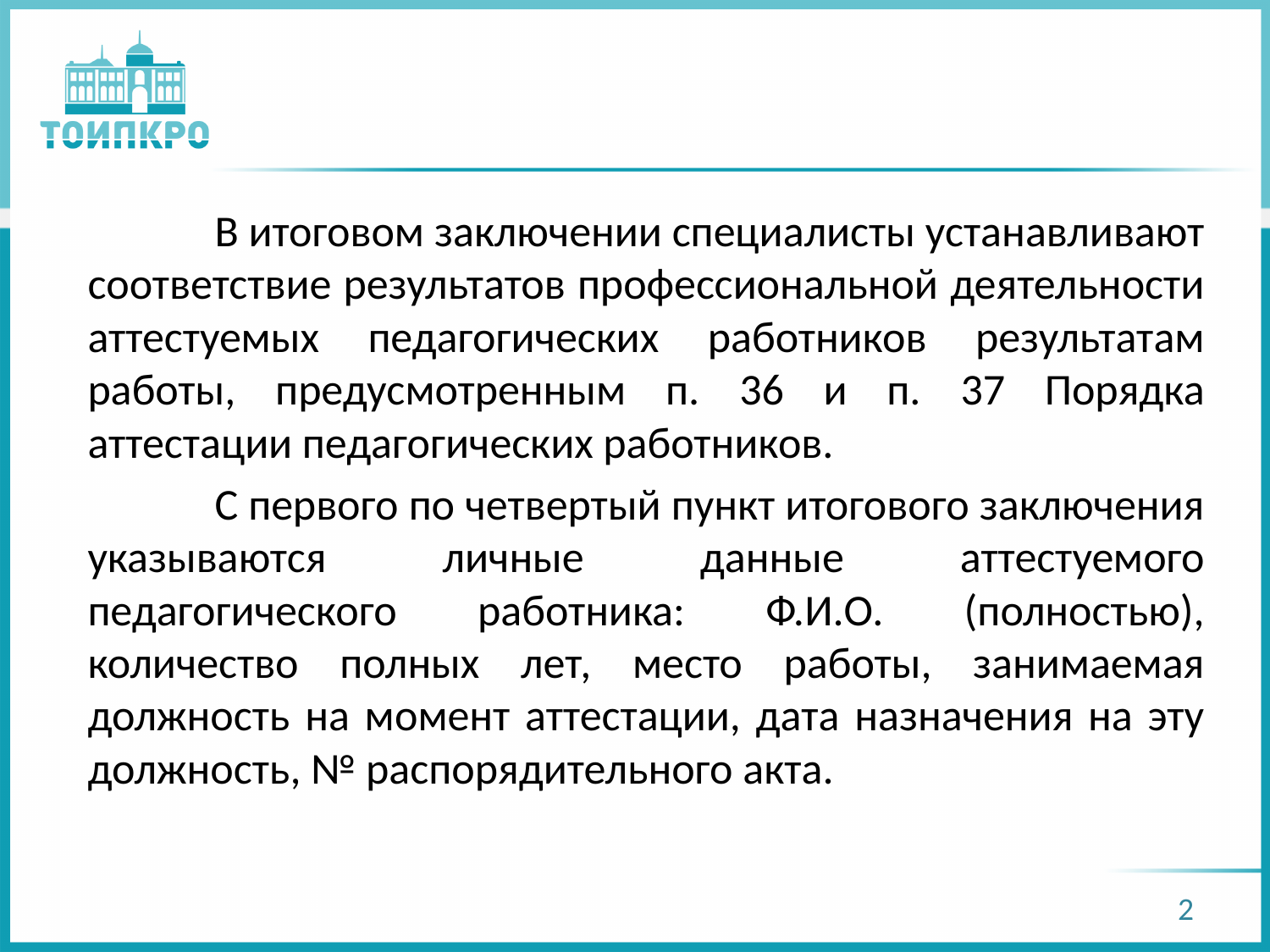

В итоговом заключении специалисты устанавливают соответствие результатов профессиональной деятельности аттестуемых педагогических работников результатам работы, предусмотренным п. 36 и п. 37 Порядка аттестации педагогических работников.
	С первого по четвертый пункт итогового заключения указываются личные данные аттестуемого педагогического работника: Ф.И.О. (полностью), количество полных лет, место работы, занимаемая должность на момент аттестации, дата назначения на эту должность, № распорядительного акта.
2